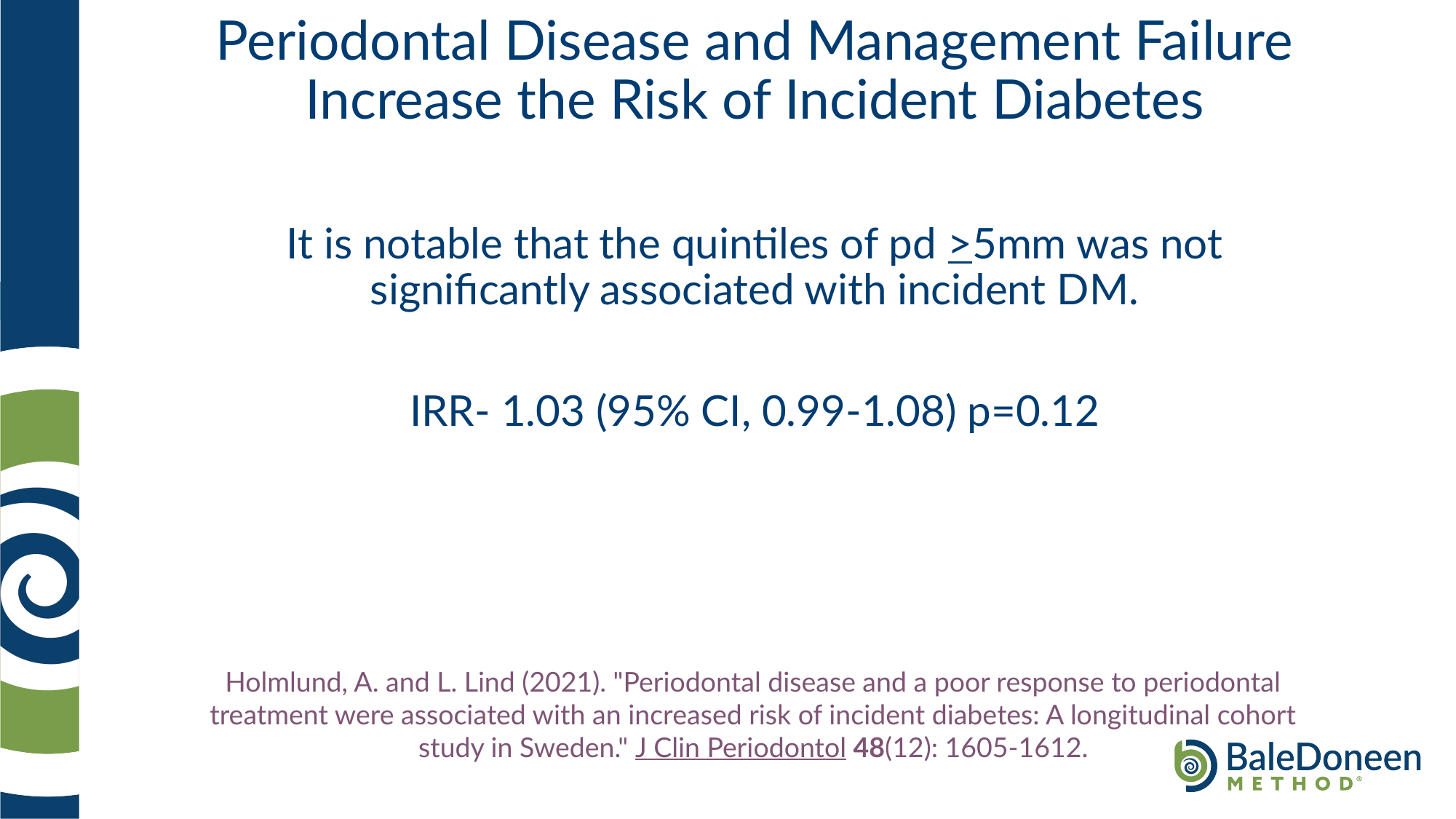

# Periodontal Disease and Management Failure Increase the Risk of Incident Diabetes
It is notable that the quintiles of pd >5mm was not significantly associated with incident DM.

IRR- 1.03 (95% CI, 0.99-1.08) p=0.12

Holmlund, A. and L. Lind (2021). "Periodontal disease and a poor response to periodontal treatment were associated with an increased risk of incident diabetes: A longitudinal cohort study in Sweden." J Clin Periodontol 48(12): 1605-1612.